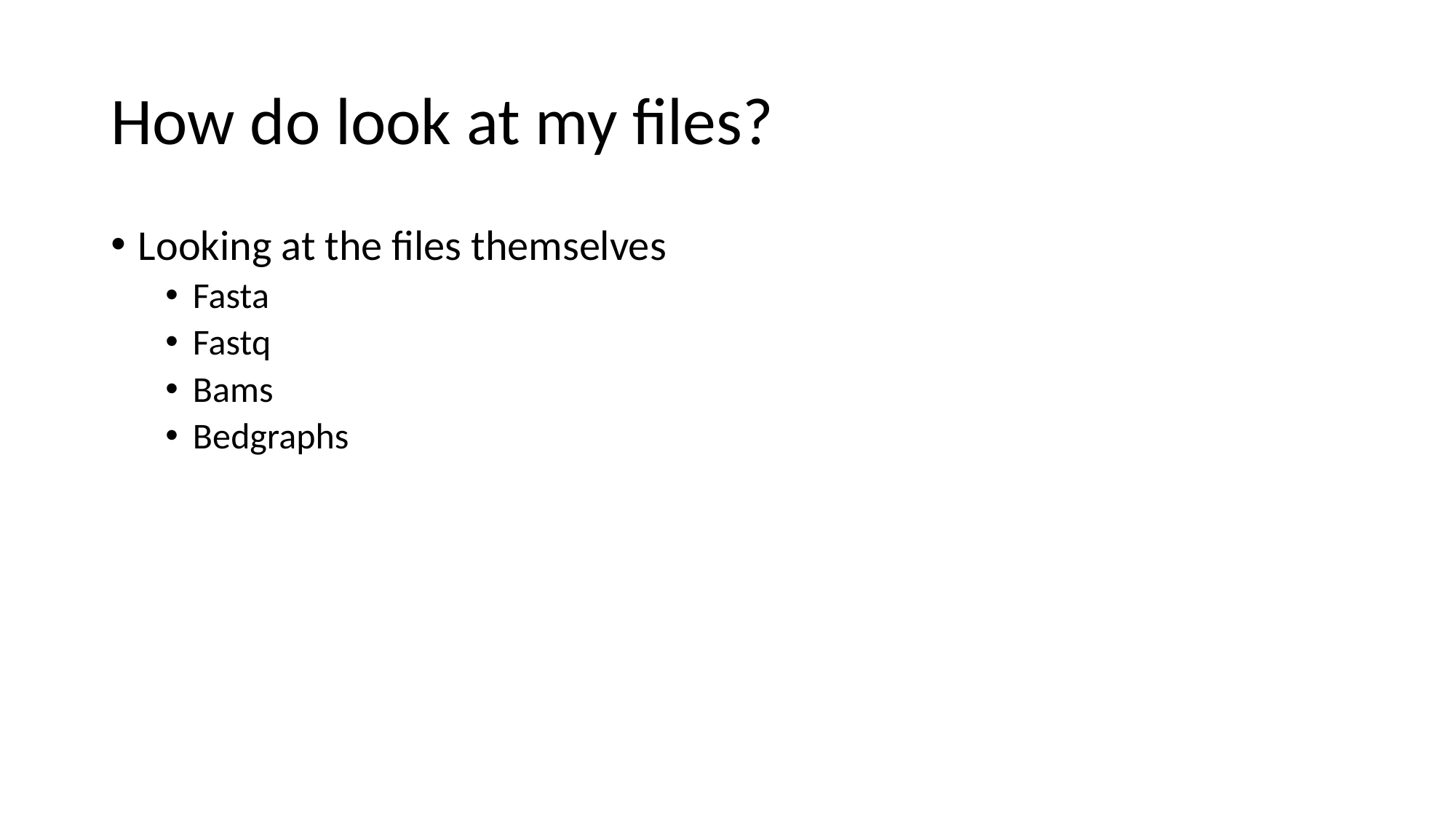

# How do look at my files?
Looking at the files themselves
Fasta
Fastq
Bams
Bedgraphs